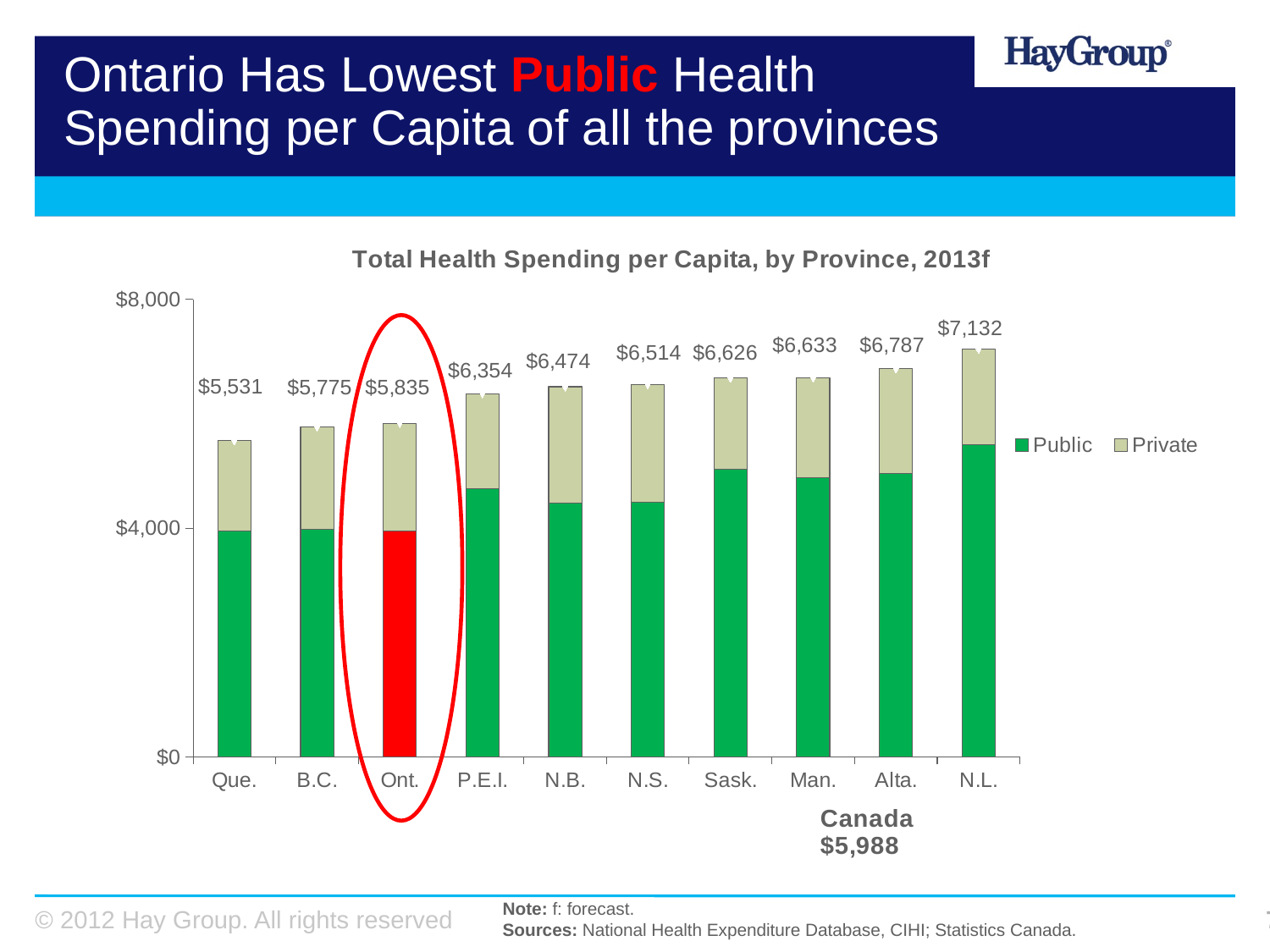

# Ontario Has Lowest Public Health Spending per Capita of all the provinces

### Chart: Total Health Spending per Capita, by Province, 2013f

| Category | Public  | Private | Total |
|---|---|---|---|
| Que. | 3943.7267649146484 | 1587.5532559347675 | 5531.280020849424 |
| B.C. | 3978.0945688600113 | 1796.6982235275898 | 5774.7927923876005 |
| Ont. | 3952.0467937378844 | 1883.3935689913478 | 5835.4403627292295 |
| P.E.I. | 4695.325050855281 | 1659.1654103447306 | 6354.490461200001 |
| N.B. | 4445.016071977312 | 2029.0392943067714 | 6474.055366284071 |
| N.S. | 4455.5480462325595 | 2058.7299426551435 | 6514.2779888877085 |
| Sask. | 5034.481793513623 | 1591.7142055307374 | 6626.195999044361 |
| Man. | 4887.742083071792 | 1744.9491677418273 | 6632.691250813616 |
| Alta. | 4950.83680288436 | 1835.8628457340458 | 6786.699648618413 |
| N.L. | 5458.4707083093035 | 1673.4730347451882 | 7131.9437430544995 |
Note: f: forecast.
Sources: National Health Expenditure Database, CIHI; Statistics Canada.